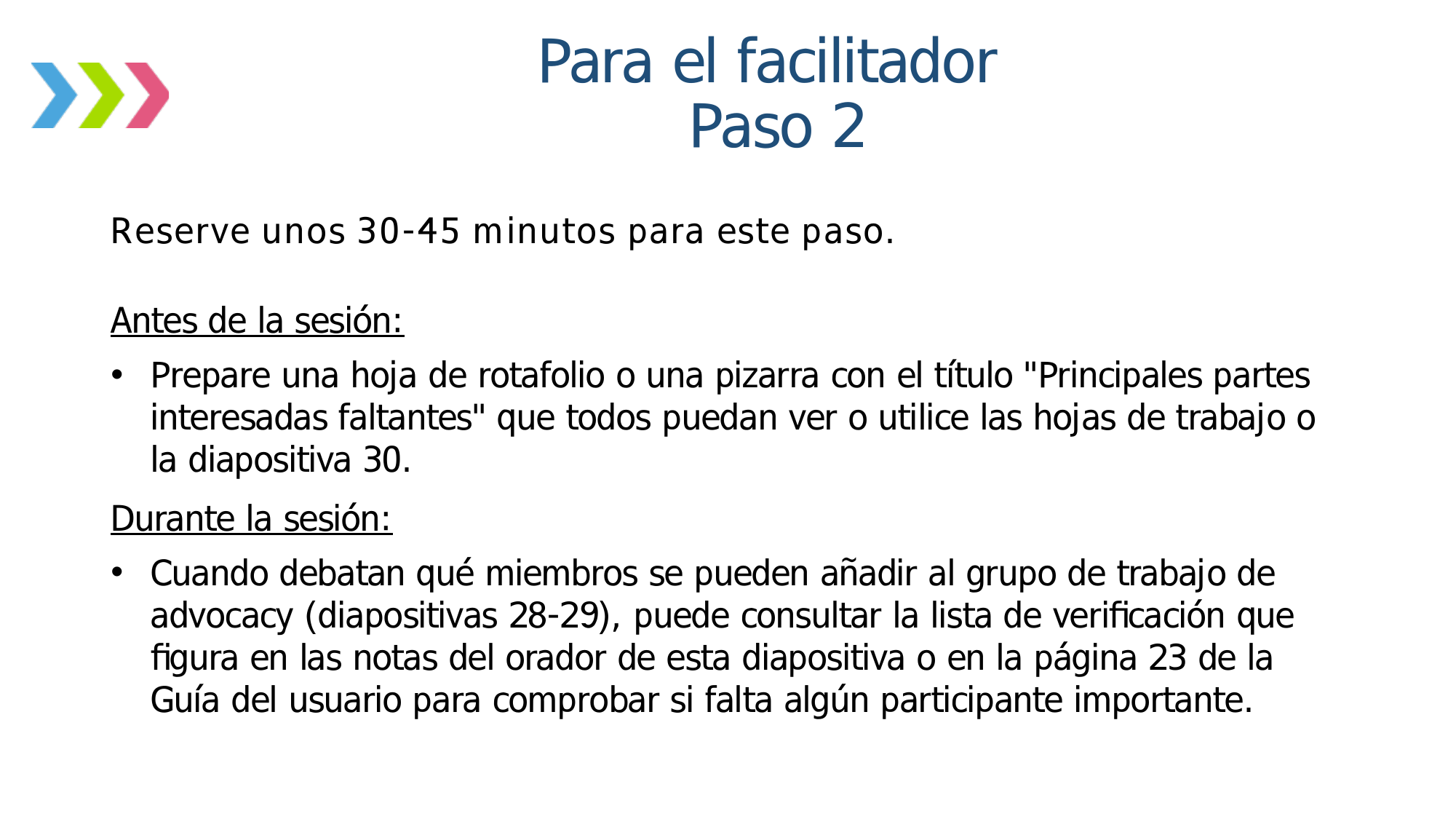

# Para el facilitador Paso 2
Reserve unos 30-45 minutos para este paso.

Antes de la sesión:
Prepare una hoja de rotafolio o una pizarra con el título "Principales partes interesadas faltantes" que todos puedan ver o utilice las hojas de trabajo o la diapositiva 30.
Durante la sesión:
Cuando debatan qué miembros se pueden añadir al grupo de trabajo de advocacy (diapositivas 28-29), puede consultar la lista de verificación que figura en las notas del orador de esta diapositiva o en la página 23 de la Guía del usuario para comprobar si falta algún participante importante.